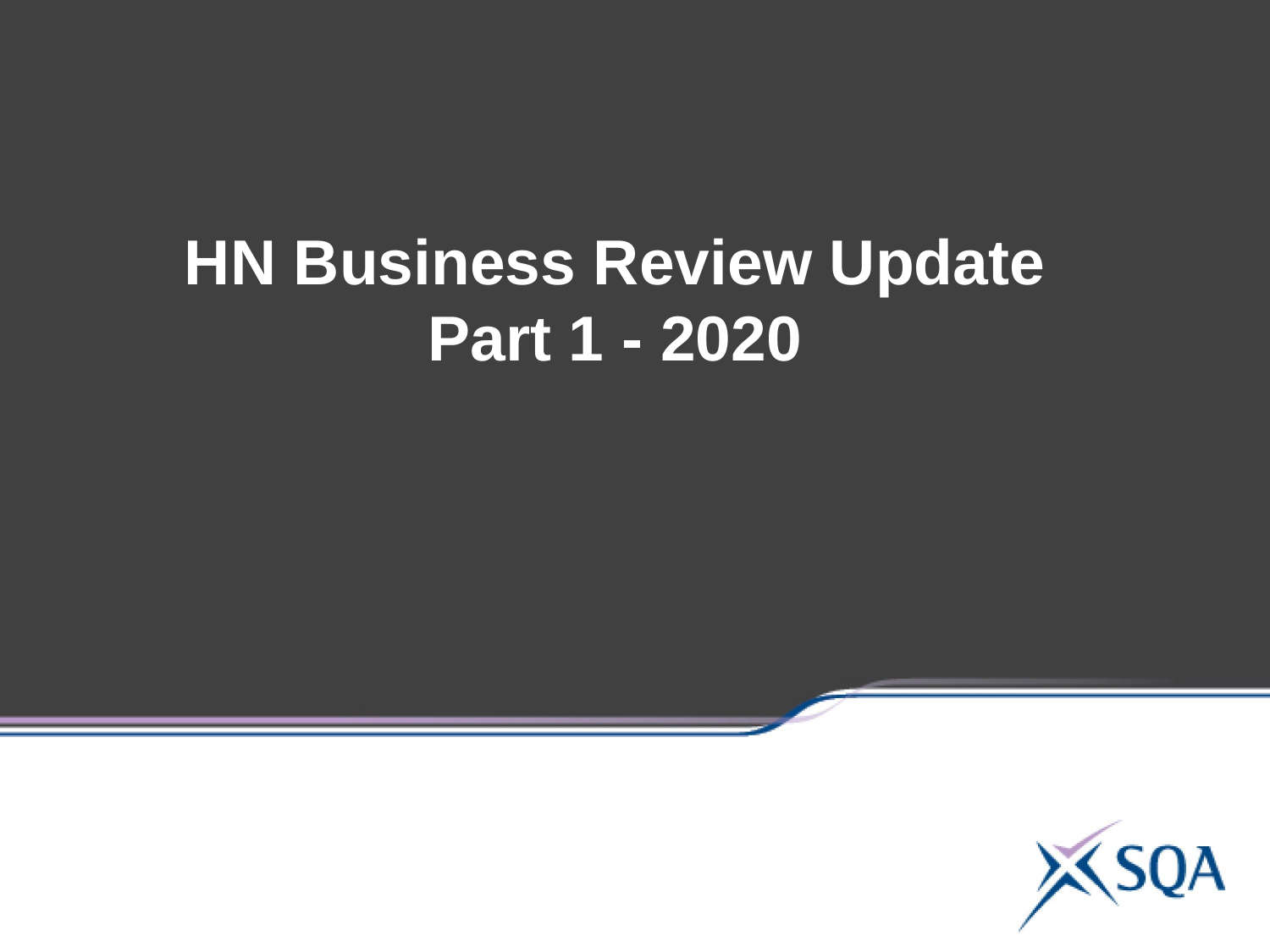

HN Business Review Update Part 1 - 2020